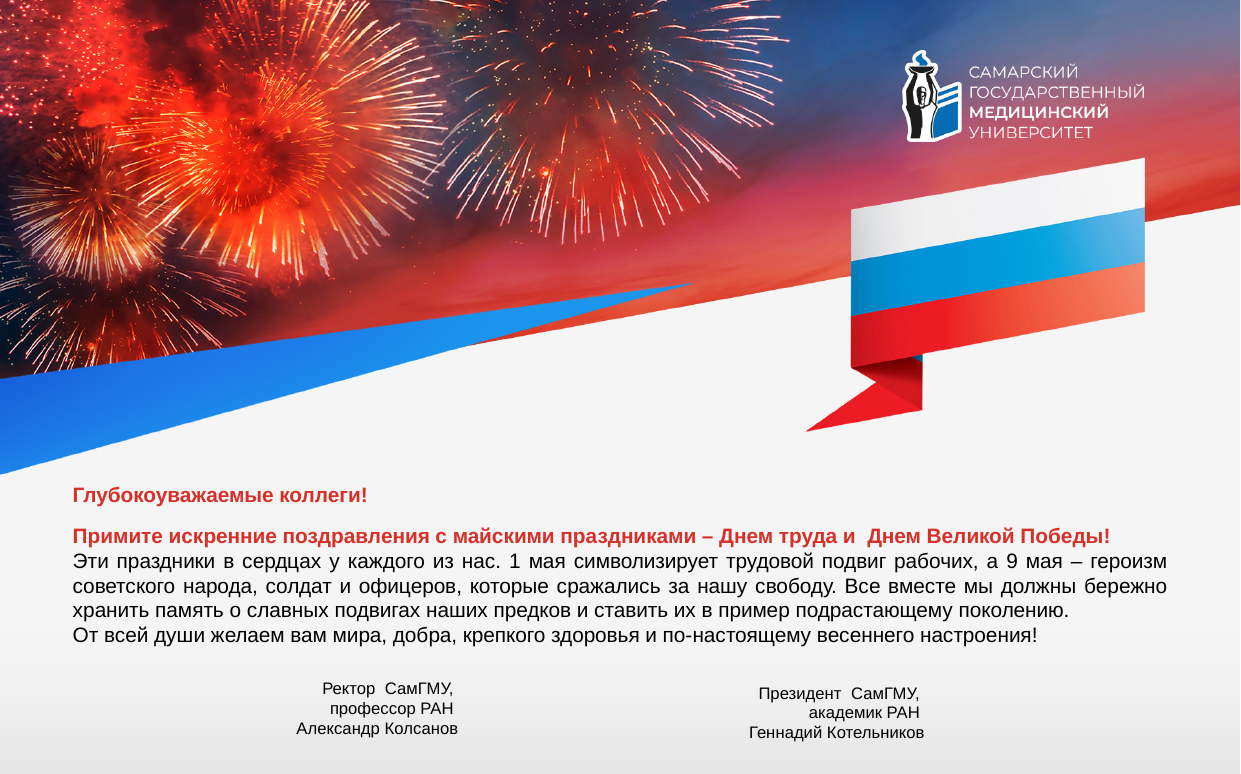

Глубокоуважаемые коллеги!
Примите искренние поздравления с майскими праздниками – Днем труда и  Днем Великой Победы!
Эти праздники в сердцах у каждого из нас. 1 мая символизирует трудовой подвиг рабочих, а 9 мая – героизм советского народа, солдат и офицеров, которые сражались за нашу свободу. Все вместе мы должны бережно хранить память о славных подвигах наших предков и ставить их в пример подрастающему поколению.
От всей души желаем вам мира, добра, крепкого здоровья и по-настоящему весеннего настроения!
Ректор  СамГМУ,
профессор РАН
Александр Колсанов
Президент  СамГМУ,
академик РАН
Геннадий Котельников